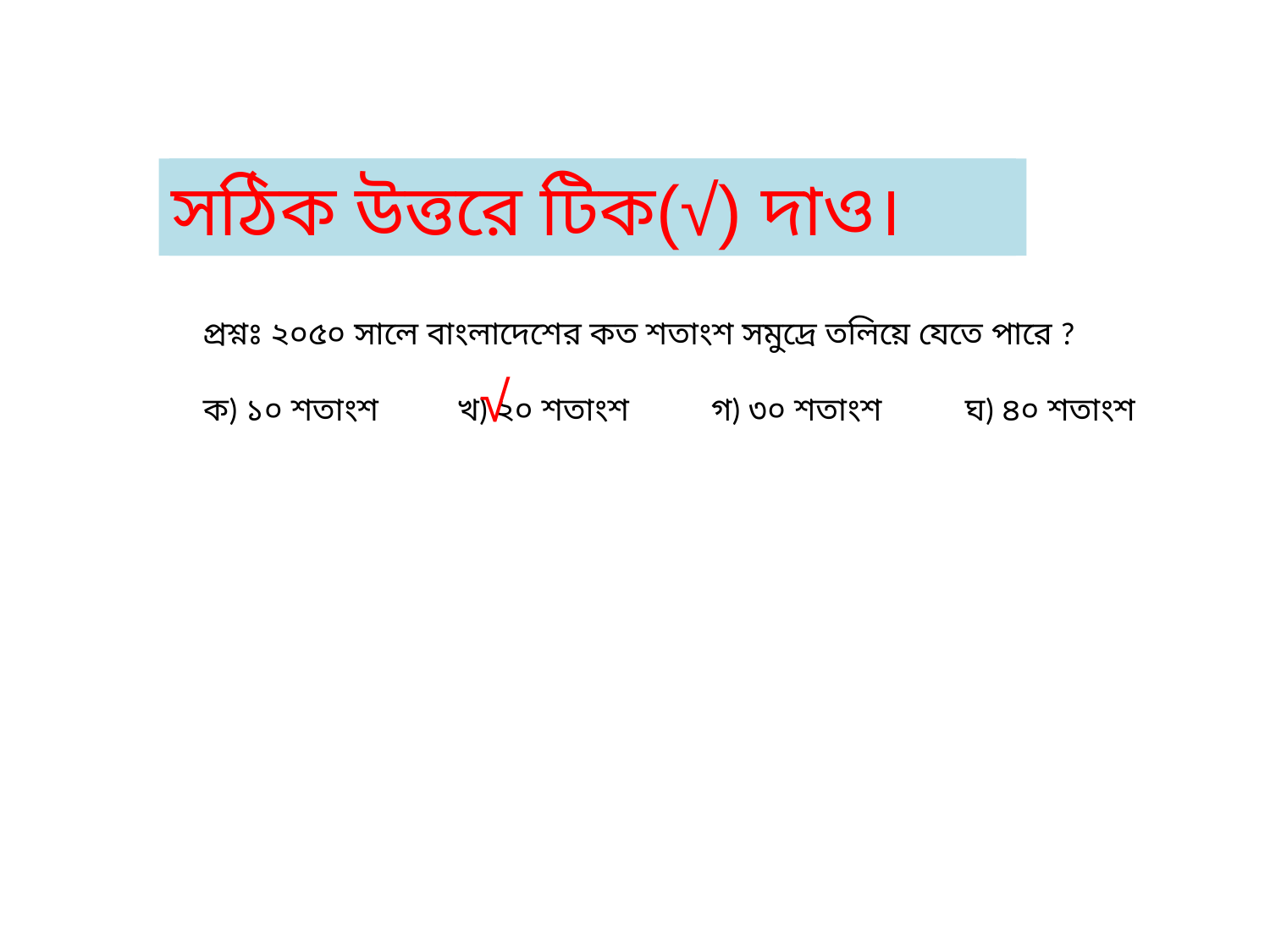

সঠিক উত্তরে টিক(√) দাও।
সঠিক উত্তরে টিক(√) দাও।
প্রশ্নঃ ২০৫০ সালে বাংলাদেশের কত শতাংশ সমুদ্রে তলিয়ে যেতে পারে ?

ক) ১০ শতাংশ	খ) ২০ শতাংশ	গ) ৩০ শতাংশ	ঘ) ৪০ শতাংশ
√